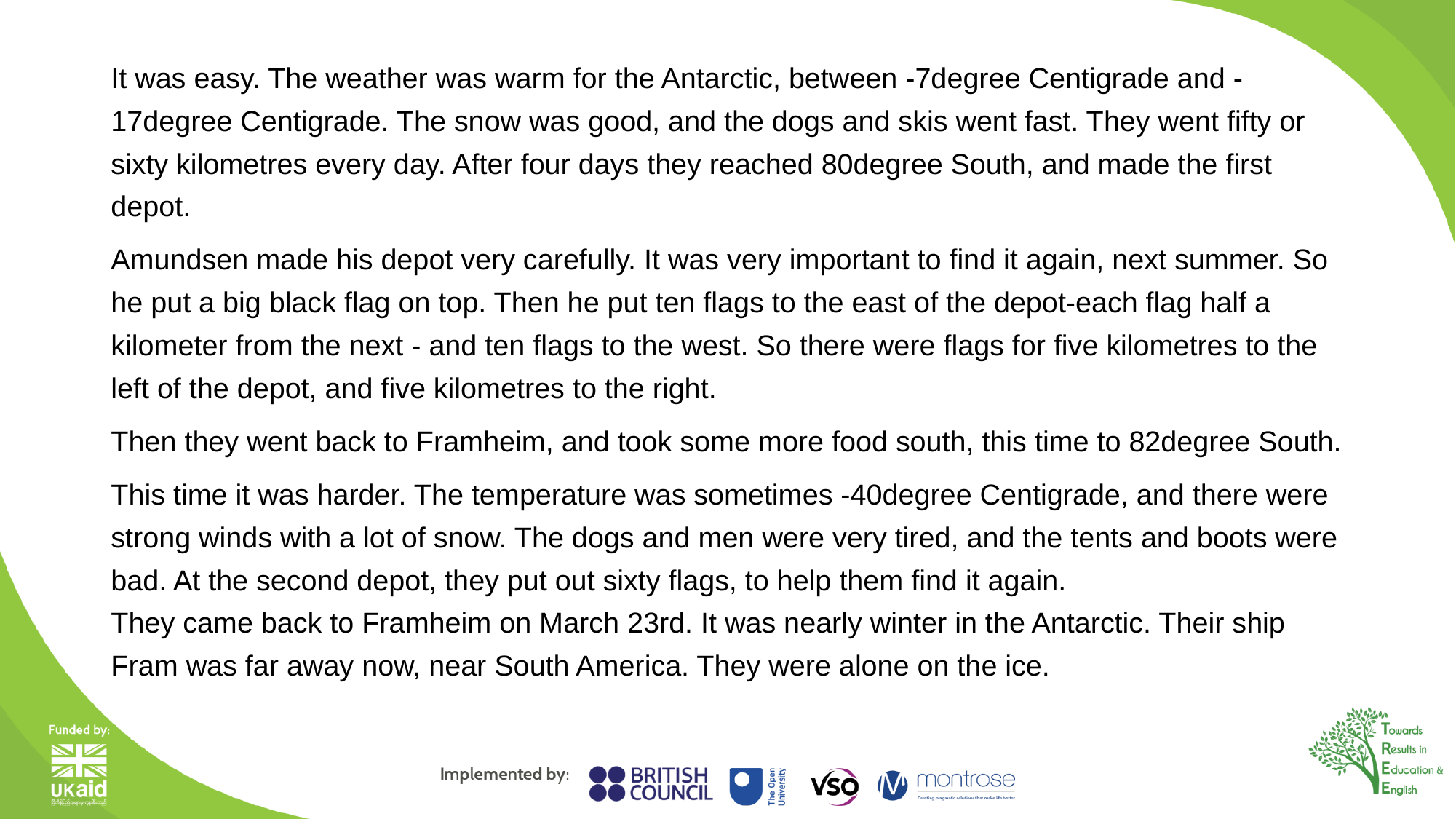

It was easy. The weather was warm for the Antarctic, between -7degree Centigrade and -17degree Centigrade. The snow was good, and the dogs and skis went fast. They went fifty or sixty kilometres every day. After four days they reached 80degree South, and made the first depot.
Amundsen made his depot very carefully. It was very important to find it again, next summer. So he put a big black flag on top. Then he put ten flags to the east of the depot-each flag half a kilometer from the next - and ten flags to the west. So there were flags for five kilometres to the left of the depot, and five kilometres to the right.
Then they went back to Framheim, and took some more food south, this time to 82degree South.
This time it was harder. The temperature was sometimes -40degree Centigrade, and there were strong winds with a lot of snow. The dogs and men were very tired, and the tents and boots were bad. At the second depot, they put out sixty flags, to help them find it again.
They came back to Framheim on March 23rd. It was nearly winter in the Antarctic. Their ship Fram was far away now, near South America. They were alone on the ice.